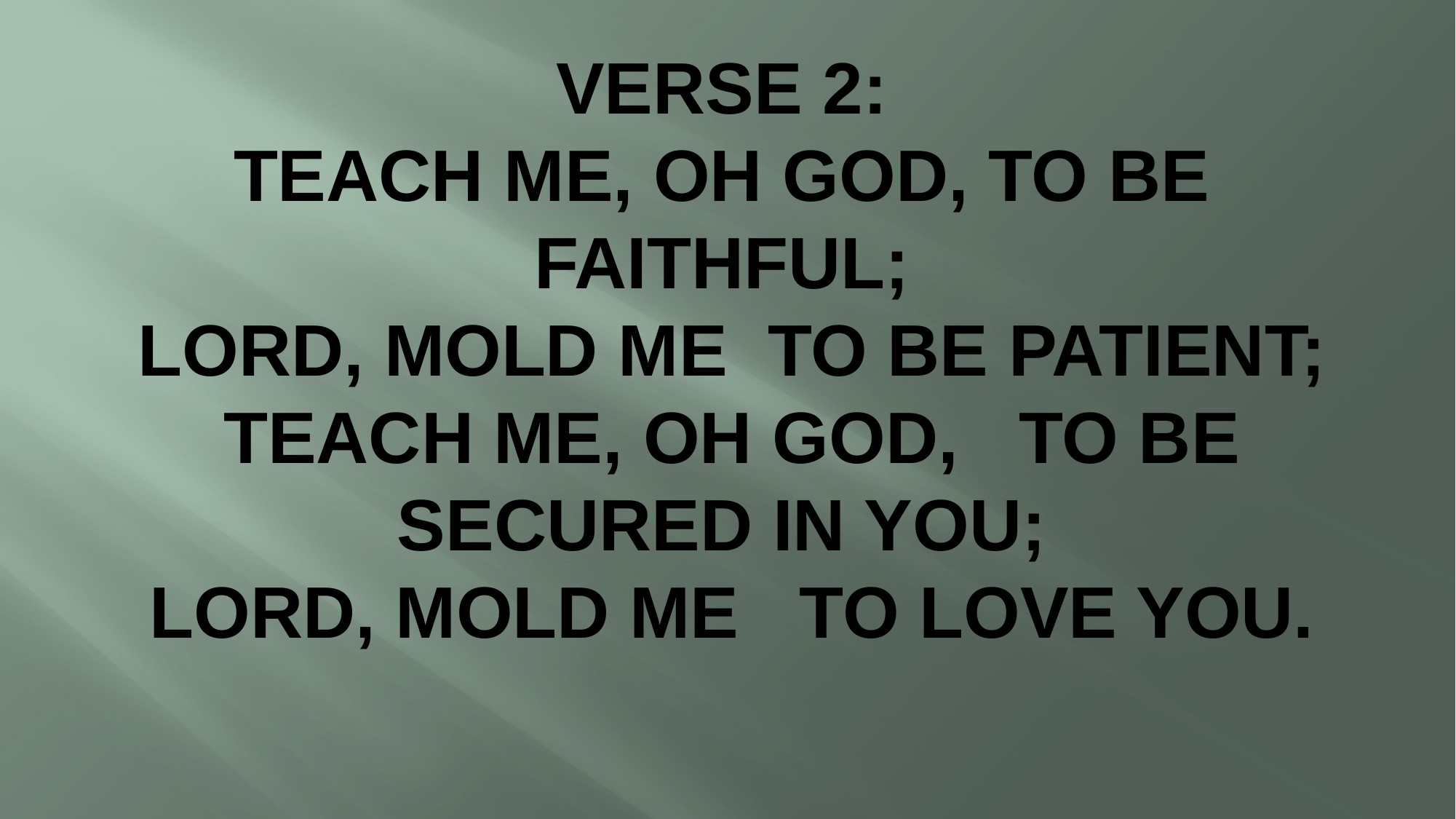

# Verse 2: Teach me, oh God, to be faithful; Lord, mold me  to be patient; Teach me, oh God,   to be secured in You; Lord, mold me   to love You.